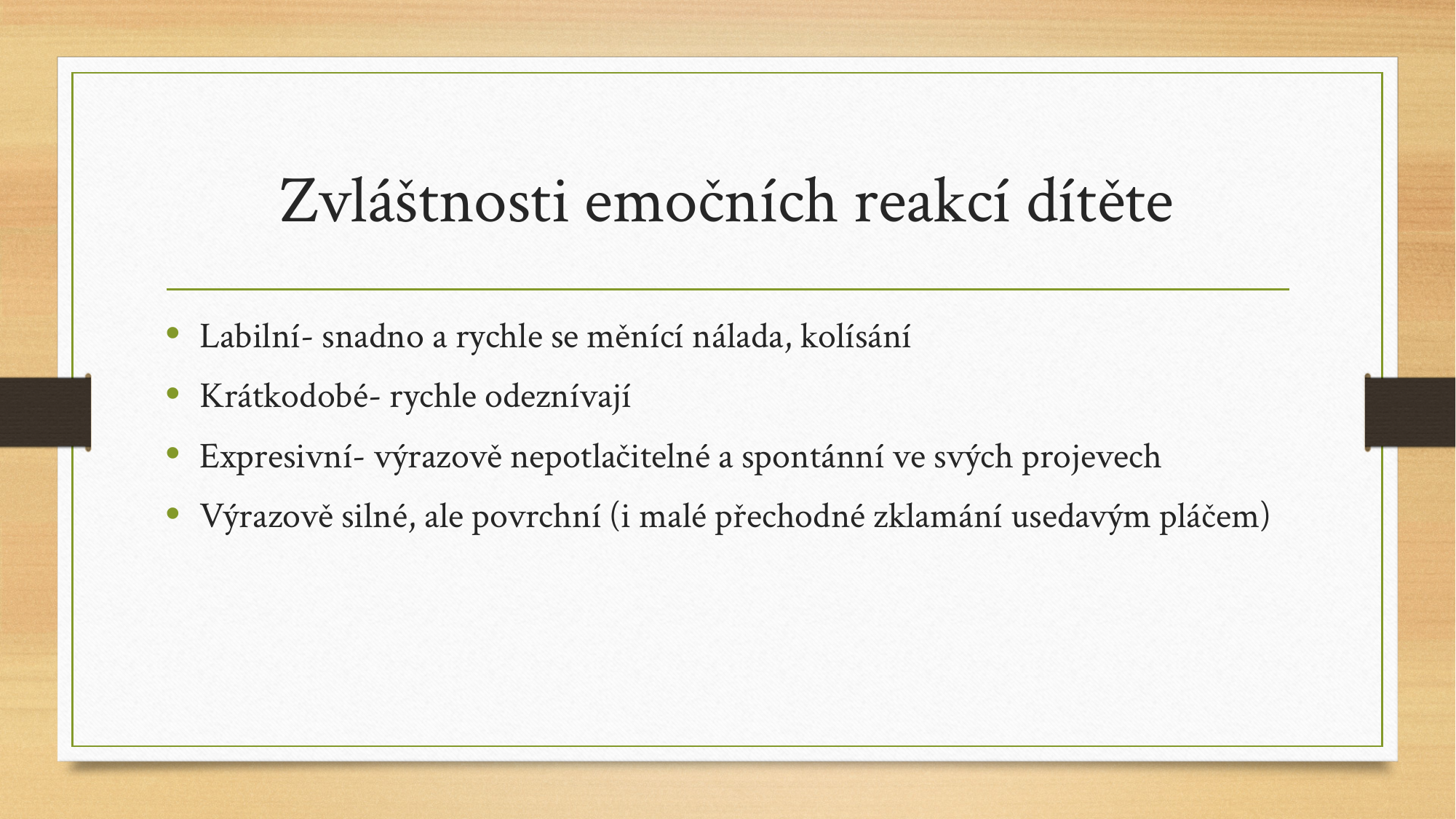

# Zvláštnosti emočních reakcí dítěte
Labilní- snadno a rychle se měnící nálada, kolísání
Krátkodobé- rychle odeznívají
Expresivní- výrazově nepotlačitelné a spontánní ve svých projevech
Výrazově silné, ale povrchní (i malé přechodné zklamání usedavým pláčem)